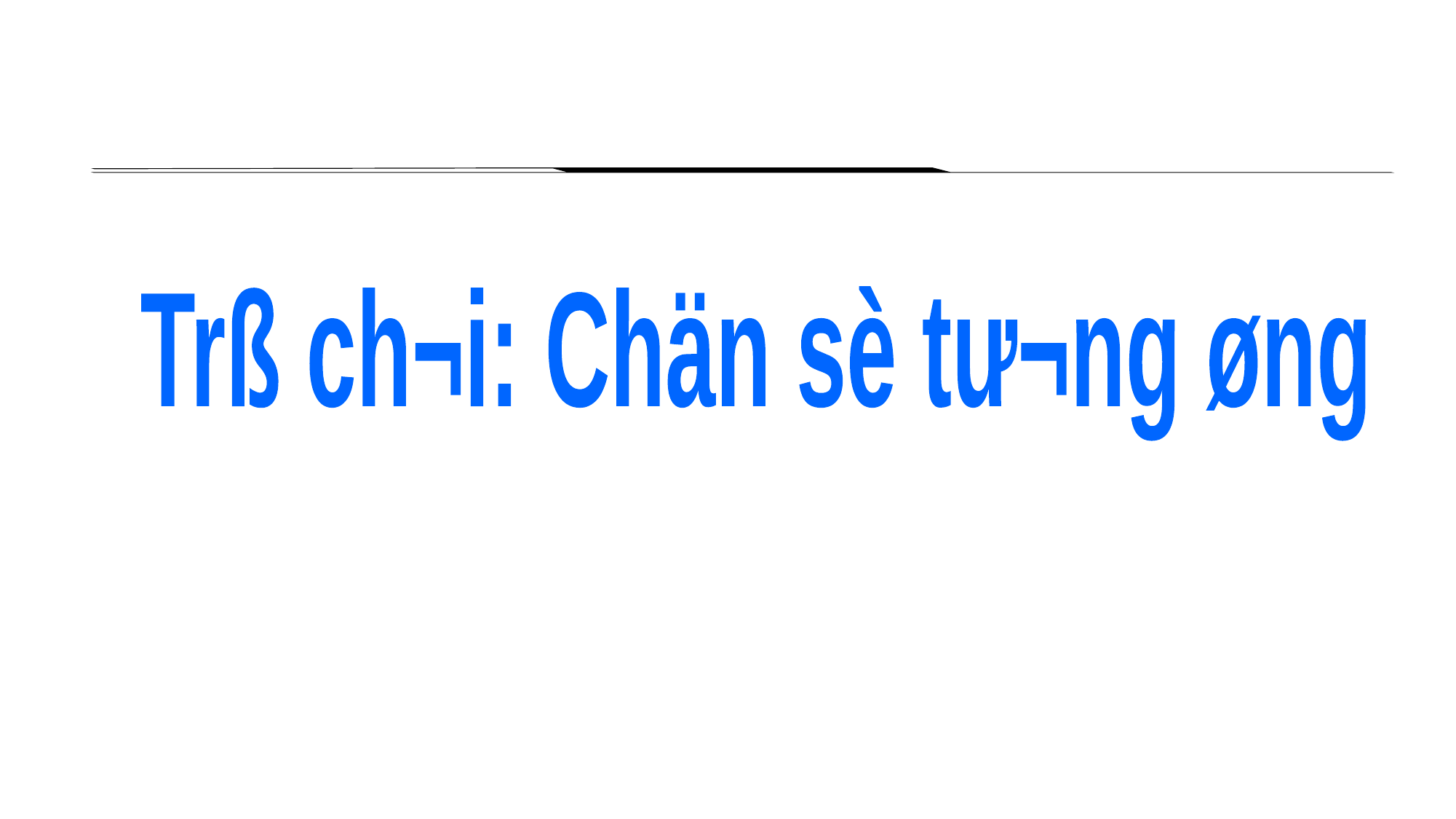

#
1
Trß ch¬i: Chän sè t­ư¬ng øng